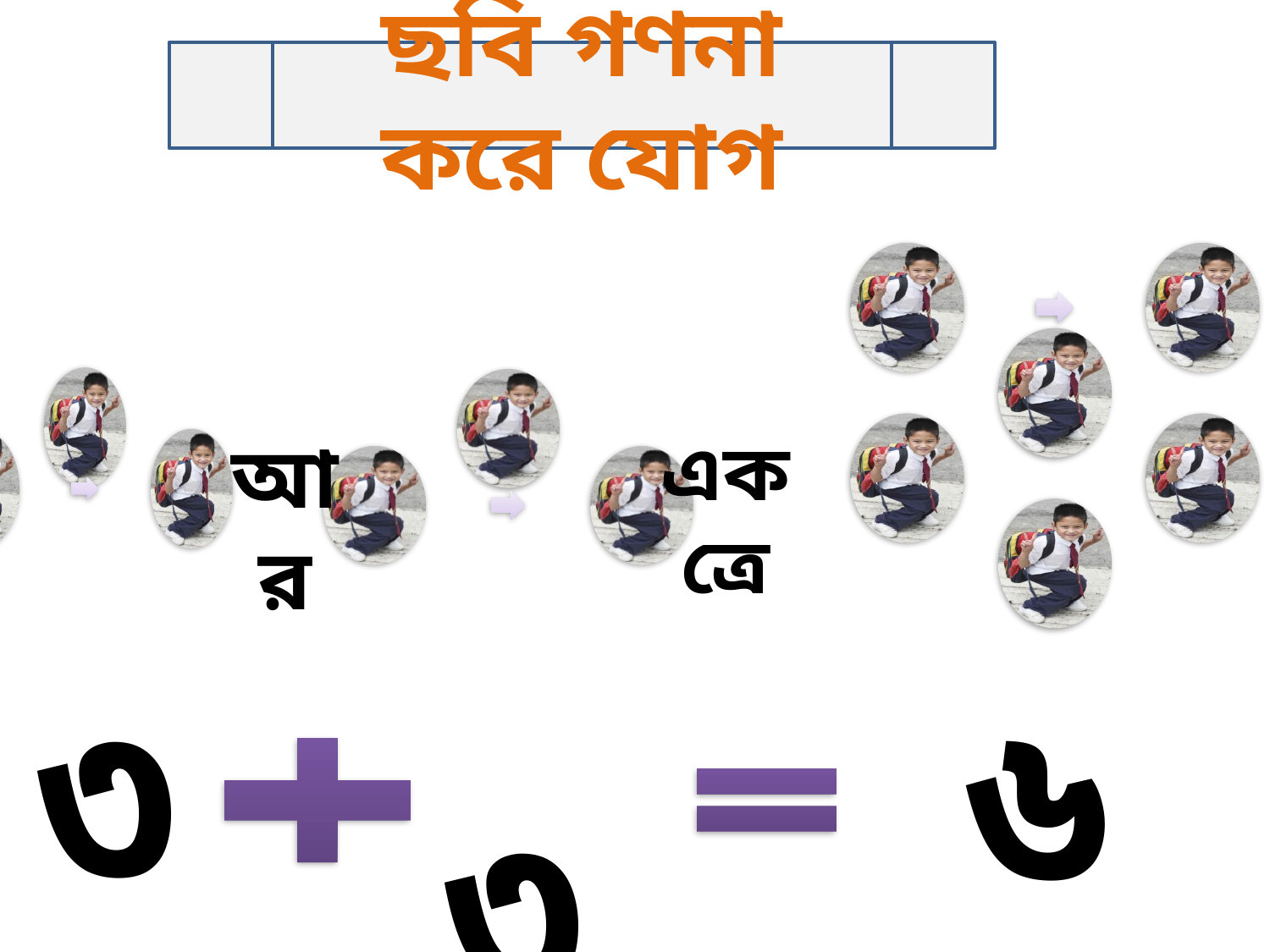

ছবি গণনা করে যোগ

আর
একত্রে
৩
৬
 ৩